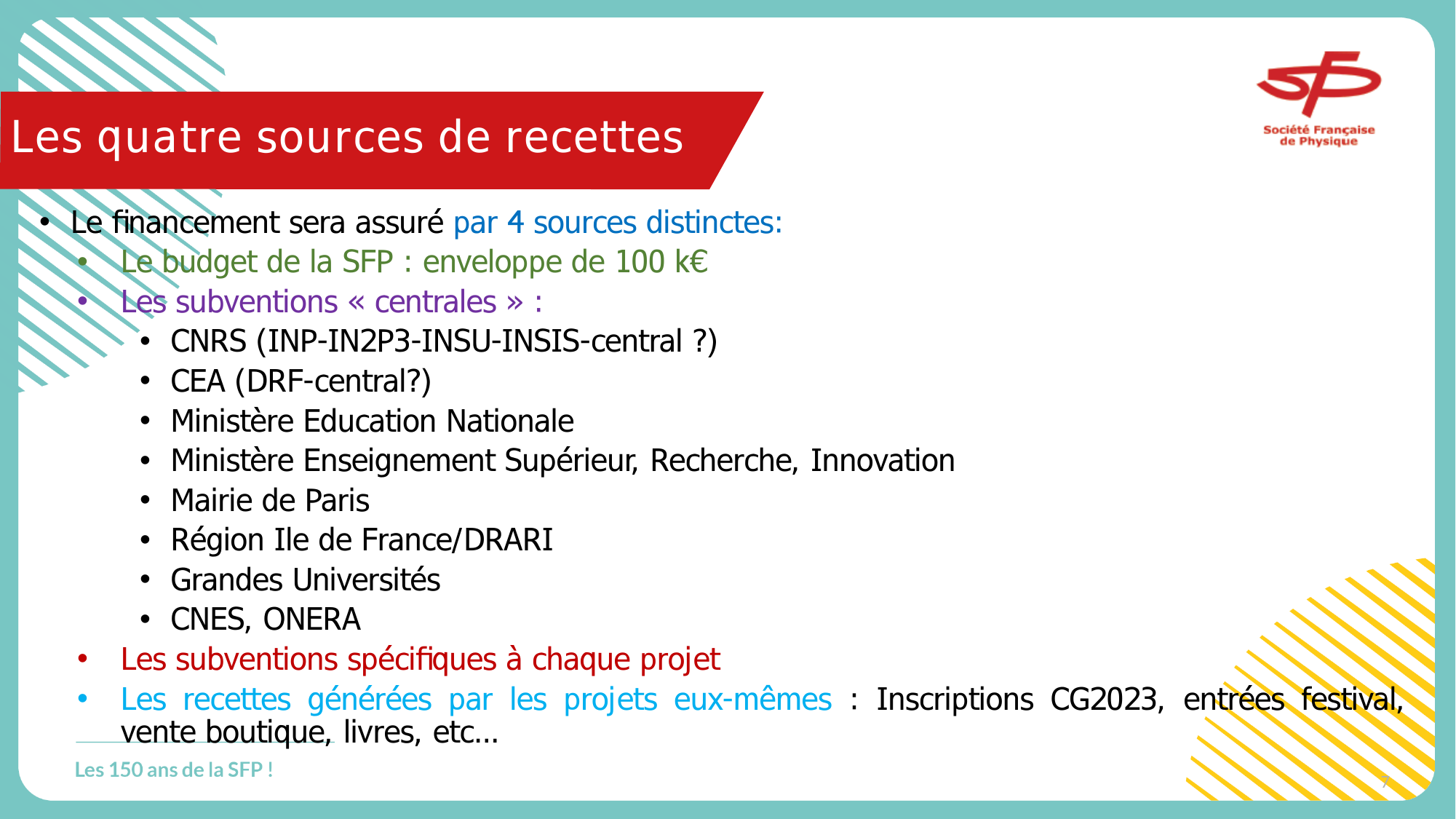

# Les quatre sources de recettes
Le financement sera assuré par 4 sources distinctes:
Le budget de la SFP : enveloppe de 100 k€
Les subventions « centrales » :
CNRS (INP-IN2P3-INSU-INSIS-central ?)
CEA (DRF-central?)
Ministère Education Nationale
Ministère Enseignement Supérieur, Recherche, Innovation
Mairie de Paris
Région Ile de France/DRARI
Grandes Universités
CNES, ONERA
Les subventions spécifiques à chaque projet
Les recettes générées par les projets eux-mêmes : Inscriptions CG2023, entrées festival, vente boutique, livres, etc…
7